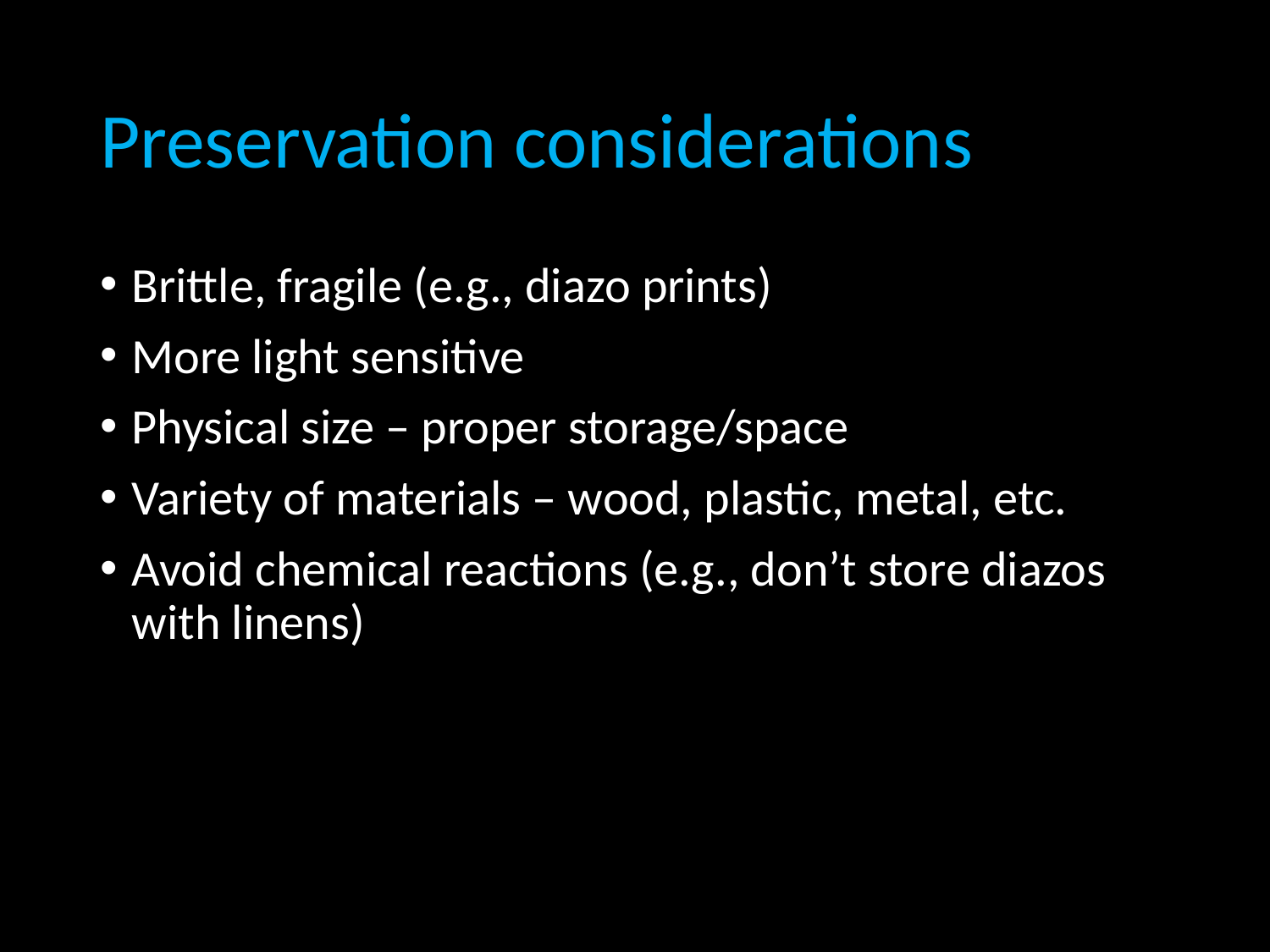

# Preservation considerations
Brittle, fragile (e.g., diazo prints)
More light sensitive
Physical size – proper storage/space
Variety of materials – wood, plastic, metal, etc.
Avoid chemical reactions (e.g., don’t store diazos with linens)